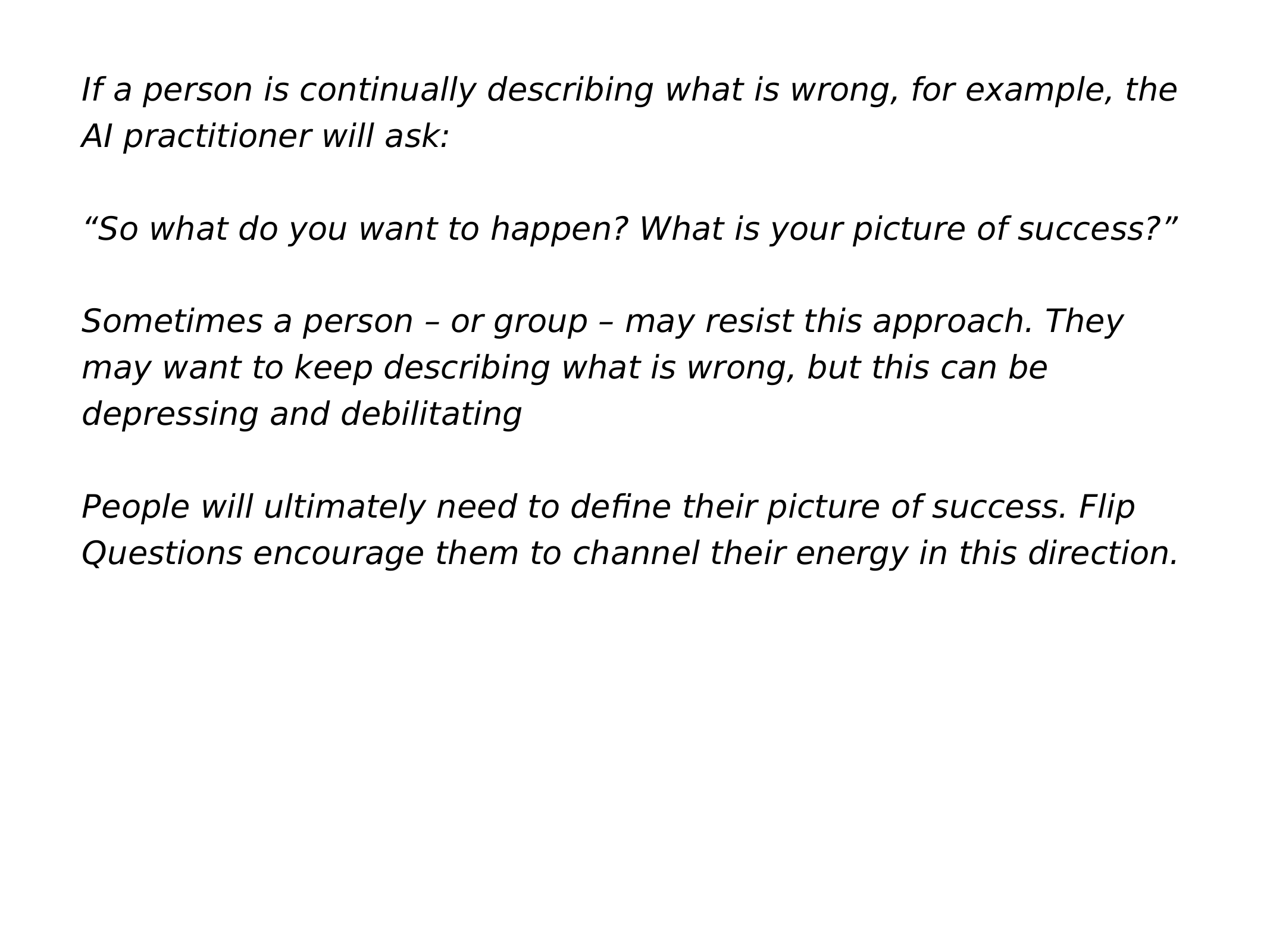

If a person is continually describing what is wrong, for example, the AI practitioner will ask:

“So what do you want to happen? What is your picture of success?”

Sometimes a person – or group – may resist this approach. They may want to keep describing what is wrong, but this can be depressing and debilitating

People will ultimately need to define their picture of success. Flip Questions encourage them to channel their energy in this direction.